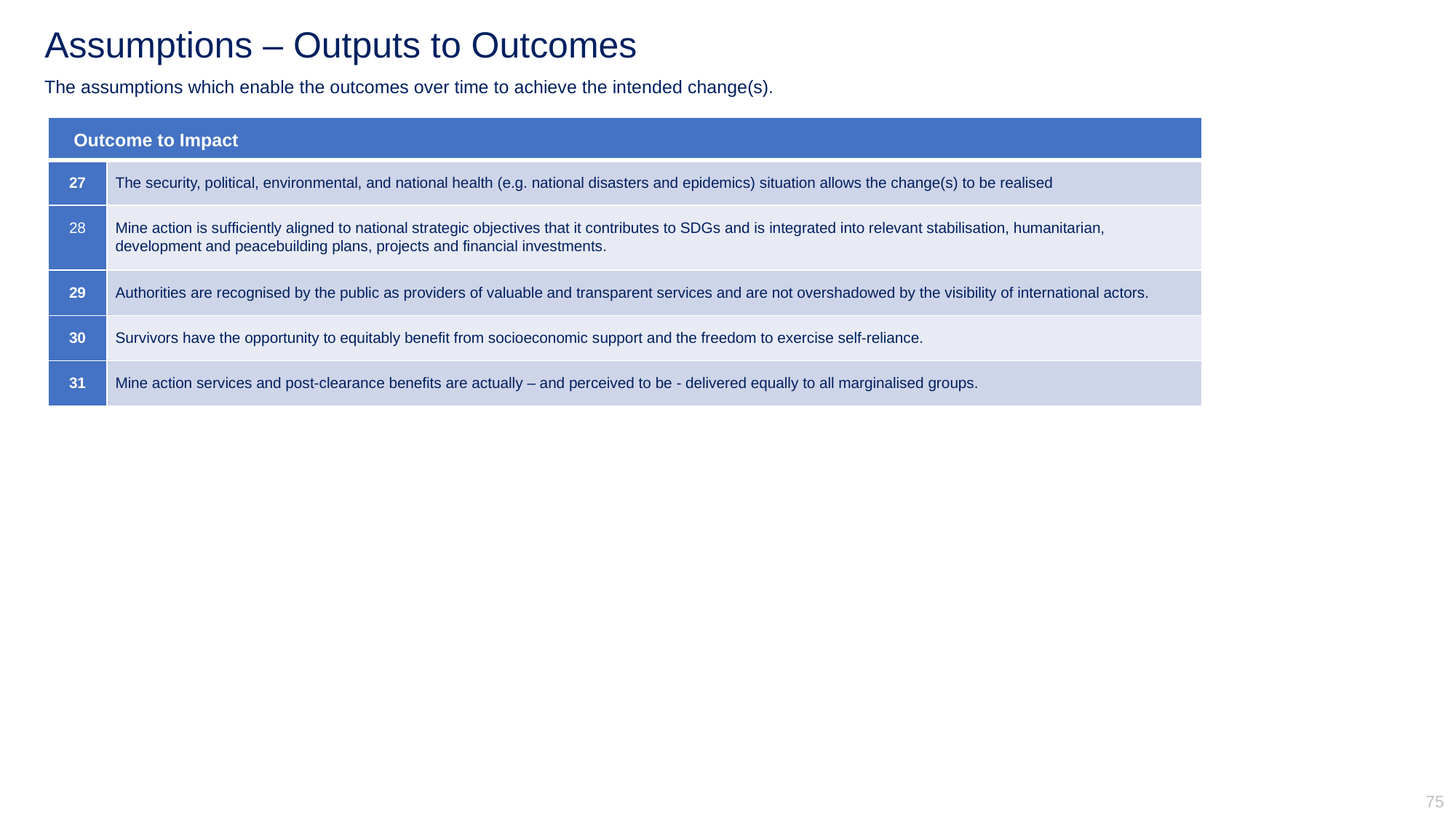

Assumptions – Outputs to Outcomes
The assumptions which enable the outcomes over time to achieve the intended change(s).
| Outcome to Impact | Outcome to Impact |
| --- | --- |
| 27 | The security, political, environmental, and national health (e.g. national disasters and epidemics) situation allows the change(s) to be realised |
| 28 | Mine action is sufficiently aligned to national strategic objectives that it contributes to SDGs and is integrated into relevant stabilisation, humanitarian, development and peacebuilding plans, projects and financial investments. |
| 29 | Authorities are recognised by the public as providers of valuable and transparent services and are not overshadowed by the visibility of international actors. |
| 30 | Survivors have the opportunity to equitably benefit from socioeconomic support and the freedom to exercise self-reliance. |
| 31 | Mine action services and post-clearance benefits are actually – and perceived to be - delivered equally to all marginalised groups. |
75